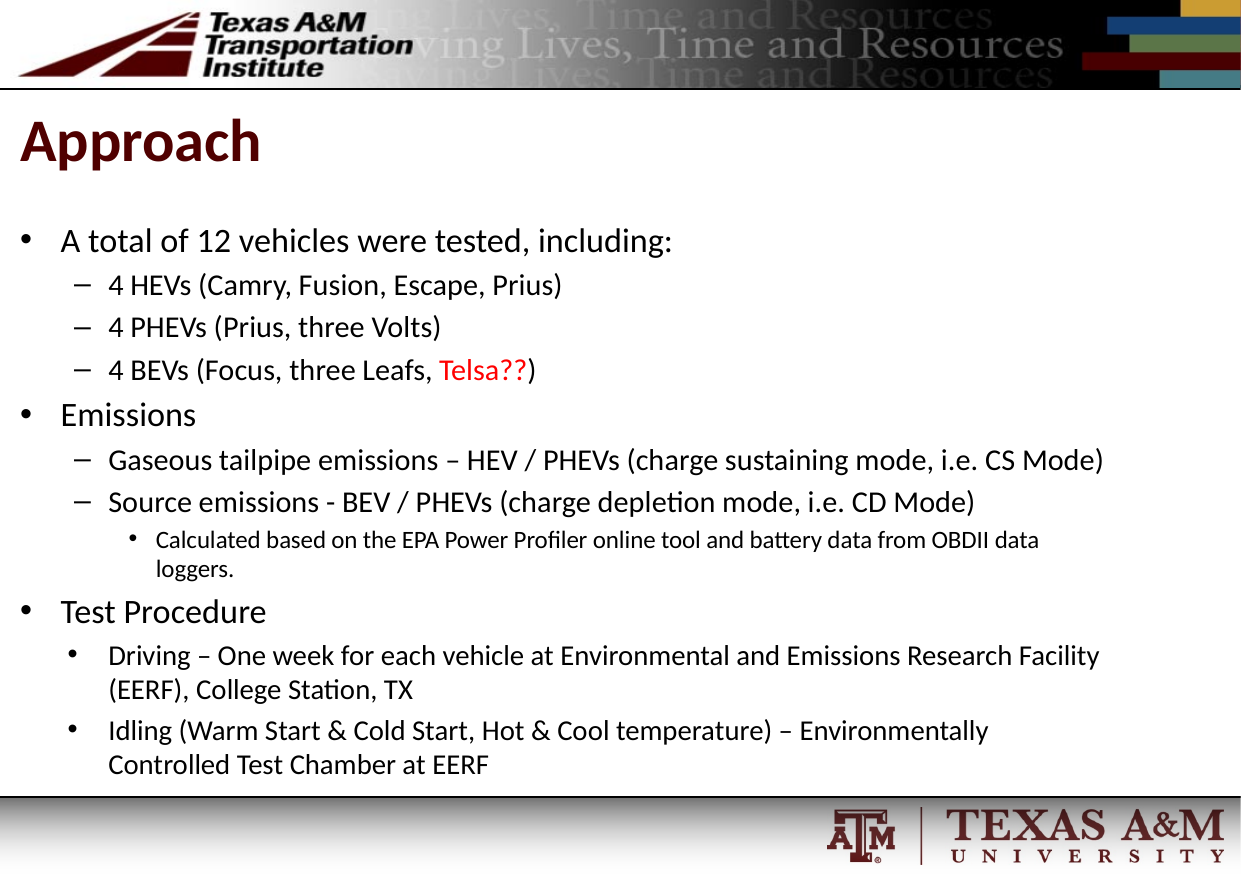

# Approach
A total of 12 vehicles were tested, including:
4 HEVs (Camry, Fusion, Escape, Prius)
4 PHEVs (Prius, three Volts)
4 BEVs (Focus, three Leafs, Telsa??)
Emissions
Gaseous tailpipe emissions – HEV / PHEVs (charge sustaining mode, i.e. CS Mode)
Source emissions - BEV / PHEVs (charge depletion mode, i.e. CD Mode)
Calculated based on the EPA Power Profiler online tool and battery data from OBDII data loggers.
Test Procedure
Driving – One week for each vehicle at Environmental and Emissions Research Facility (EERF), College Station, TX
Idling (Warm Start & Cold Start, Hot & Cool temperature) – Environmentally Controlled Test Chamber at EERF